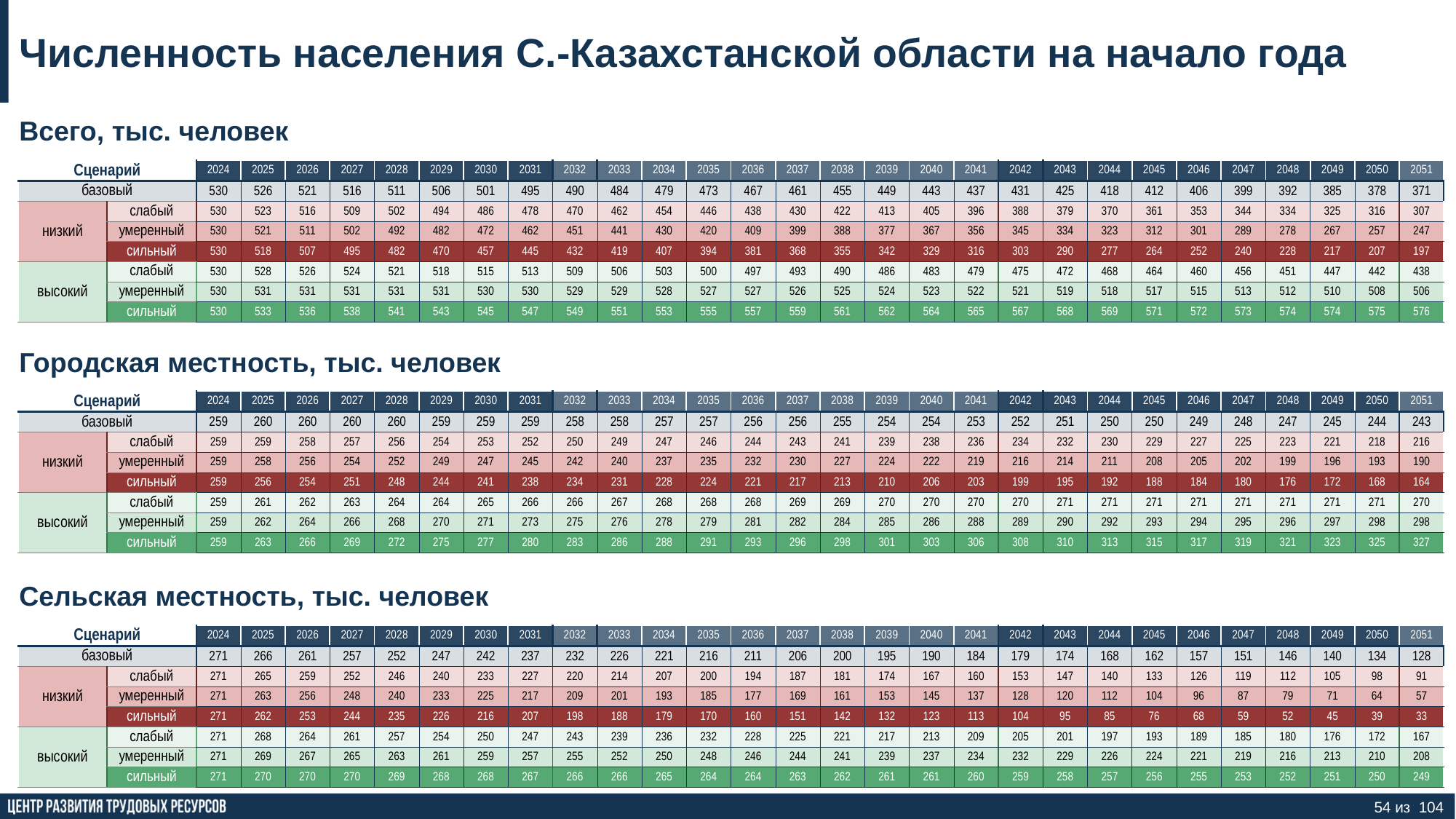

Численность населения С.-Казахстанской области на начало года
Всего, тыс. человек
| Сценарий |  | 2024 | 2025 | 2026 | 2027 | 2028 | 2029 | 2030 | 2031 | 2032 | 2033 | 2034 | 2035 | 2036 | 2037 | 2038 | 2039 | 2040 | 2041 | 2042 | 2043 | 2044 | 2045 | 2046 | 2047 | 2048 | 2049 | 2050 | 2051 |
| --- | --- | --- | --- | --- | --- | --- | --- | --- | --- | --- | --- | --- | --- | --- | --- | --- | --- | --- | --- | --- | --- | --- | --- | --- | --- | --- | --- | --- | --- |
| базовый |  | 530 | 526 | 521 | 516 | 511 | 506 | 501 | 495 | 490 | 484 | 479 | 473 | 467 | 461 | 455 | 449 | 443 | 437 | 431 | 425 | 418 | 412 | 406 | 399 | 392 | 385 | 378 | 371 |
| низкий | слабый | 530 | 523 | 516 | 509 | 502 | 494 | 486 | 478 | 470 | 462 | 454 | 446 | 438 | 430 | 422 | 413 | 405 | 396 | 388 | 379 | 370 | 361 | 353 | 344 | 334 | 325 | 316 | 307 |
|  | умеренный | 530 | 521 | 511 | 502 | 492 | 482 | 472 | 462 | 451 | 441 | 430 | 420 | 409 | 399 | 388 | 377 | 367 | 356 | 345 | 334 | 323 | 312 | 301 | 289 | 278 | 267 | 257 | 247 |
|  | сильный | 530 | 518 | 507 | 495 | 482 | 470 | 457 | 445 | 432 | 419 | 407 | 394 | 381 | 368 | 355 | 342 | 329 | 316 | 303 | 290 | 277 | 264 | 252 | 240 | 228 | 217 | 207 | 197 |
| высокий | слабый | 530 | 528 | 526 | 524 | 521 | 518 | 515 | 513 | 509 | 506 | 503 | 500 | 497 | 493 | 490 | 486 | 483 | 479 | 475 | 472 | 468 | 464 | 460 | 456 | 451 | 447 | 442 | 438 |
|  | умеренный | 530 | 531 | 531 | 531 | 531 | 531 | 530 | 530 | 529 | 529 | 528 | 527 | 527 | 526 | 525 | 524 | 523 | 522 | 521 | 519 | 518 | 517 | 515 | 513 | 512 | 510 | 508 | 506 |
|  | сильный | 530 | 533 | 536 | 538 | 541 | 543 | 545 | 547 | 549 | 551 | 553 | 555 | 557 | 559 | 561 | 562 | 564 | 565 | 567 | 568 | 569 | 571 | 572 | 573 | 574 | 574 | 575 | 576 |
Городская местность, тыс. человек
| Сценарий |  | 2024 | 2025 | 2026 | 2027 | 2028 | 2029 | 2030 | 2031 | 2032 | 2033 | 2034 | 2035 | 2036 | 2037 | 2038 | 2039 | 2040 | 2041 | 2042 | 2043 | 2044 | 2045 | 2046 | 2047 | 2048 | 2049 | 2050 | 2051 |
| --- | --- | --- | --- | --- | --- | --- | --- | --- | --- | --- | --- | --- | --- | --- | --- | --- | --- | --- | --- | --- | --- | --- | --- | --- | --- | --- | --- | --- | --- |
| базовый |  | 259 | 260 | 260 | 260 | 260 | 259 | 259 | 259 | 258 | 258 | 257 | 257 | 256 | 256 | 255 | 254 | 254 | 253 | 252 | 251 | 250 | 250 | 249 | 248 | 247 | 245 | 244 | 243 |
| низкий | слабый | 259 | 259 | 258 | 257 | 256 | 254 | 253 | 252 | 250 | 249 | 247 | 246 | 244 | 243 | 241 | 239 | 238 | 236 | 234 | 232 | 230 | 229 | 227 | 225 | 223 | 221 | 218 | 216 |
|  | умеренный | 259 | 258 | 256 | 254 | 252 | 249 | 247 | 245 | 242 | 240 | 237 | 235 | 232 | 230 | 227 | 224 | 222 | 219 | 216 | 214 | 211 | 208 | 205 | 202 | 199 | 196 | 193 | 190 |
|  | сильный | 259 | 256 | 254 | 251 | 248 | 244 | 241 | 238 | 234 | 231 | 228 | 224 | 221 | 217 | 213 | 210 | 206 | 203 | 199 | 195 | 192 | 188 | 184 | 180 | 176 | 172 | 168 | 164 |
| высокий | слабый | 259 | 261 | 262 | 263 | 264 | 264 | 265 | 266 | 266 | 267 | 268 | 268 | 268 | 269 | 269 | 270 | 270 | 270 | 270 | 271 | 271 | 271 | 271 | 271 | 271 | 271 | 271 | 270 |
|  | умеренный | 259 | 262 | 264 | 266 | 268 | 270 | 271 | 273 | 275 | 276 | 278 | 279 | 281 | 282 | 284 | 285 | 286 | 288 | 289 | 290 | 292 | 293 | 294 | 295 | 296 | 297 | 298 | 298 |
|  | сильный | 259 | 263 | 266 | 269 | 272 | 275 | 277 | 280 | 283 | 286 | 288 | 291 | 293 | 296 | 298 | 301 | 303 | 306 | 308 | 310 | 313 | 315 | 317 | 319 | 321 | 323 | 325 | 327 |
Сельская местность, тыс. человек
| Сценарий |  | 2024 | 2025 | 2026 | 2027 | 2028 | 2029 | 2030 | 2031 | 2032 | 2033 | 2034 | 2035 | 2036 | 2037 | 2038 | 2039 | 2040 | 2041 | 2042 | 2043 | 2044 | 2045 | 2046 | 2047 | 2048 | 2049 | 2050 | 2051 |
| --- | --- | --- | --- | --- | --- | --- | --- | --- | --- | --- | --- | --- | --- | --- | --- | --- | --- | --- | --- | --- | --- | --- | --- | --- | --- | --- | --- | --- | --- |
| базовый |  | 271 | 266 | 261 | 257 | 252 | 247 | 242 | 237 | 232 | 226 | 221 | 216 | 211 | 206 | 200 | 195 | 190 | 184 | 179 | 174 | 168 | 162 | 157 | 151 | 146 | 140 | 134 | 128 |
| низкий | слабый | 271 | 265 | 259 | 252 | 246 | 240 | 233 | 227 | 220 | 214 | 207 | 200 | 194 | 187 | 181 | 174 | 167 | 160 | 153 | 147 | 140 | 133 | 126 | 119 | 112 | 105 | 98 | 91 |
|  | умеренный | 271 | 263 | 256 | 248 | 240 | 233 | 225 | 217 | 209 | 201 | 193 | 185 | 177 | 169 | 161 | 153 | 145 | 137 | 128 | 120 | 112 | 104 | 96 | 87 | 79 | 71 | 64 | 57 |
|  | сильный | 271 | 262 | 253 | 244 | 235 | 226 | 216 | 207 | 198 | 188 | 179 | 170 | 160 | 151 | 142 | 132 | 123 | 113 | 104 | 95 | 85 | 76 | 68 | 59 | 52 | 45 | 39 | 33 |
| высокий | слабый | 271 | 268 | 264 | 261 | 257 | 254 | 250 | 247 | 243 | 239 | 236 | 232 | 228 | 225 | 221 | 217 | 213 | 209 | 205 | 201 | 197 | 193 | 189 | 185 | 180 | 176 | 172 | 167 |
|  | умеренный | 271 | 269 | 267 | 265 | 263 | 261 | 259 | 257 | 255 | 252 | 250 | 248 | 246 | 244 | 241 | 239 | 237 | 234 | 232 | 229 | 226 | 224 | 221 | 219 | 216 | 213 | 210 | 208 |
|  | сильный | 271 | 270 | 270 | 270 | 269 | 268 | 268 | 267 | 266 | 266 | 265 | 264 | 264 | 263 | 262 | 261 | 261 | 260 | 259 | 258 | 257 | 256 | 255 | 253 | 252 | 251 | 250 | 249 |
54 из  104